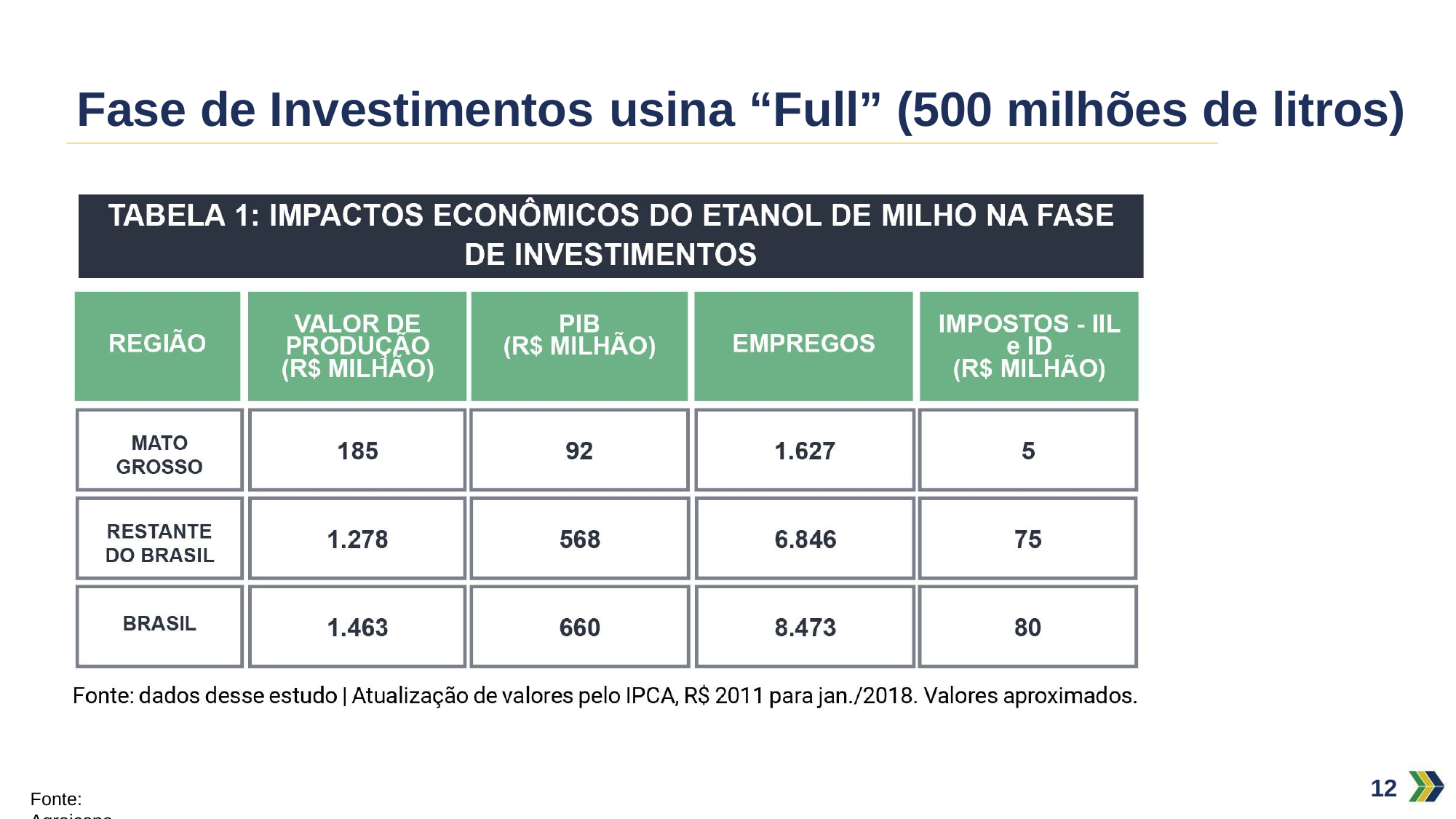

Fase de Investimentos usina “Full” (500 milhões de litros)

12
Fonte: Agroicone.